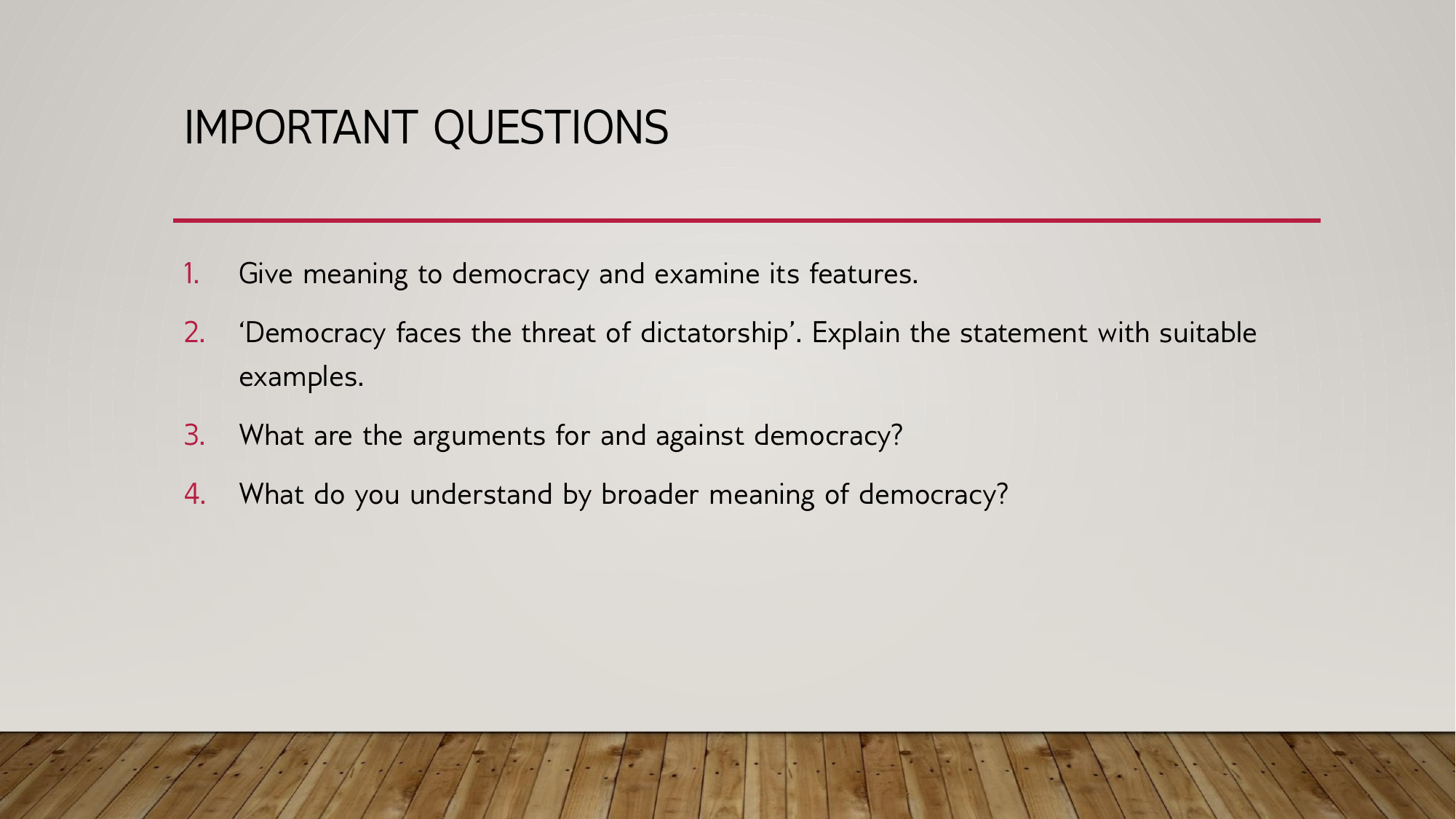

# IMPORTANT QUESTIONS
Give meaning to democracy and examine its features.
‘Democracy faces the threat of dictatorship’. Explain the statement with suitable examples.
What are the arguments for and against democracy?
What do you understand by broader meaning of democracy?